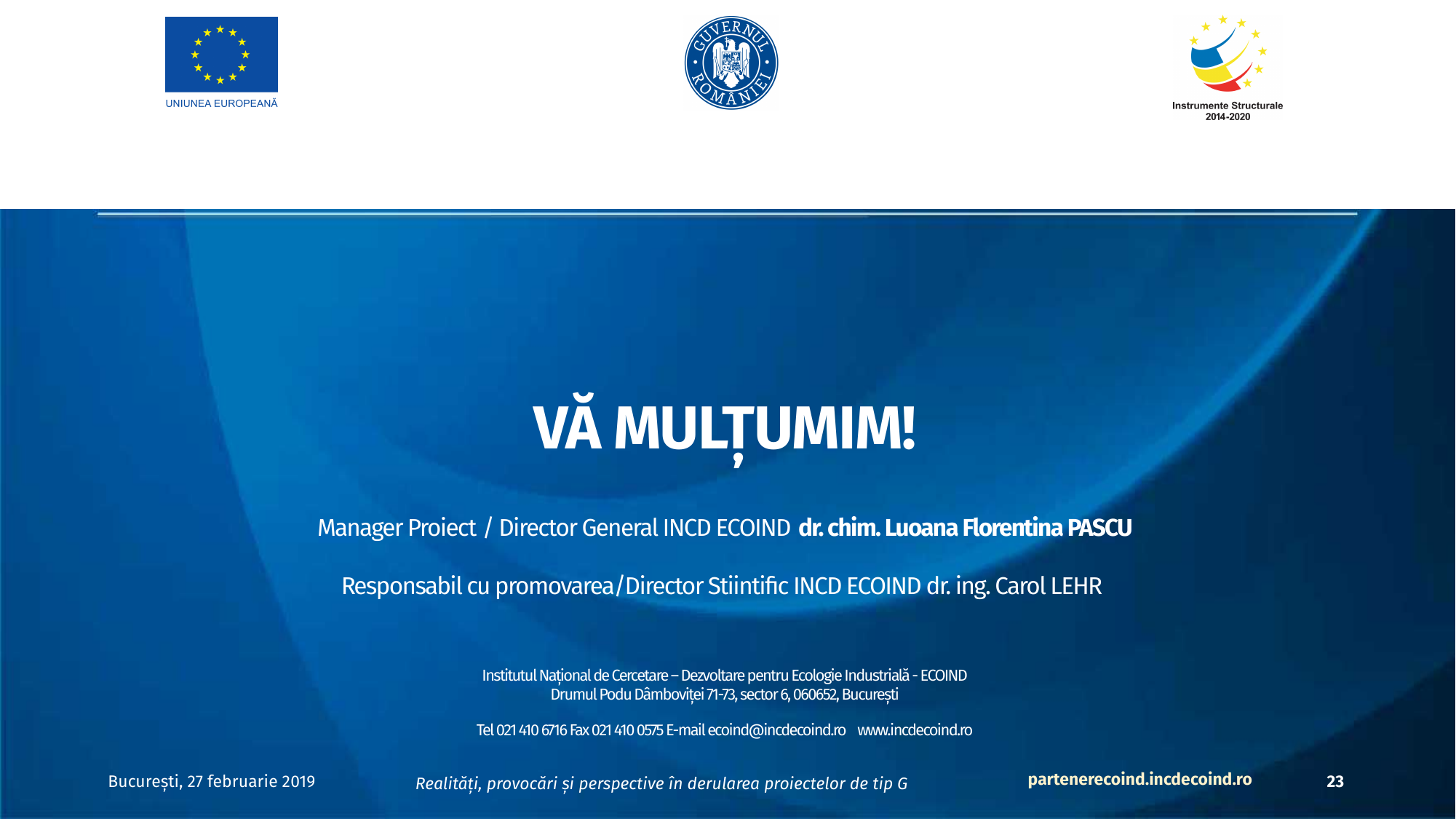

VĂ MULȚUMIM!

Manager Proiect / Director General INCD ECOIND dr. chim. Luoana Florentina PASCU

Responsabil cu promovarea/Director Stiintific INCD ECOIND dr. ing. Carol LEHR

Institutul Național de Cercetare – Dezvoltare pentru Ecologie Industrială - ECOIND
Drumul Podu Dâmboviței 71-73, sector 6, 060652, București

Tel 021 410 6716 Fax 021 410 0575 E-mail ecoind@incdecoind.ro    www.incdecoind.ro
partenerecoind.incdecoind.ro
București, 27 februarie 2019
23
Realități, provocări și perspective în derularea proiectelor de tip G
23